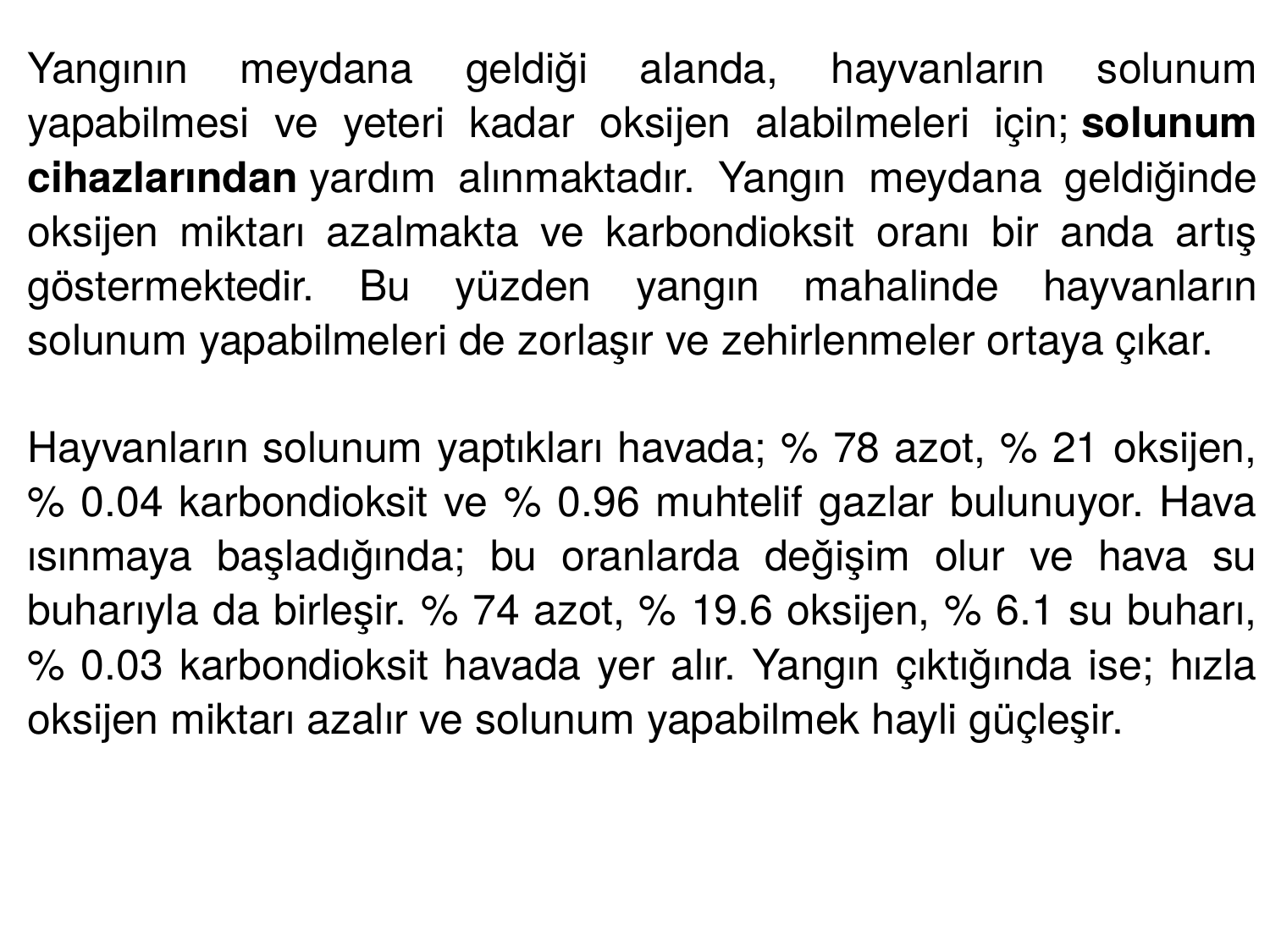

Yangının meydana geldiği alanda, hayvanların solunum yapabilmesi ve yeteri kadar oksijen alabilmeleri için; solunum cihazlarından yardım alınmaktadır. Yangın meydana geldiğinde oksijen miktarı azalmakta ve karbondioksit oranı bir anda artış göstermektedir. Bu yüzden yangın mahalinde hayvanların solunum yapabilmeleri de zorlaşır ve zehirlenmeler ortaya çıkar.
Hayvanların solunum yaptıkları havada; % 78 azot, % 21 oksijen, % 0.04 karbondioksit ve % 0.96 muhtelif gazlar bulunuyor. Hava ısınmaya başladığında; bu oranlarda değişim olur ve hava su buharıyla da birleşir. % 74 azot, % 19.6 oksijen, % 6.1 su buharı, % 0.03 karbondioksit havada yer alır. Yangın çıktığında ise; hızla oksijen miktarı azalır ve solunum yapabilmek hayli güçleşir.